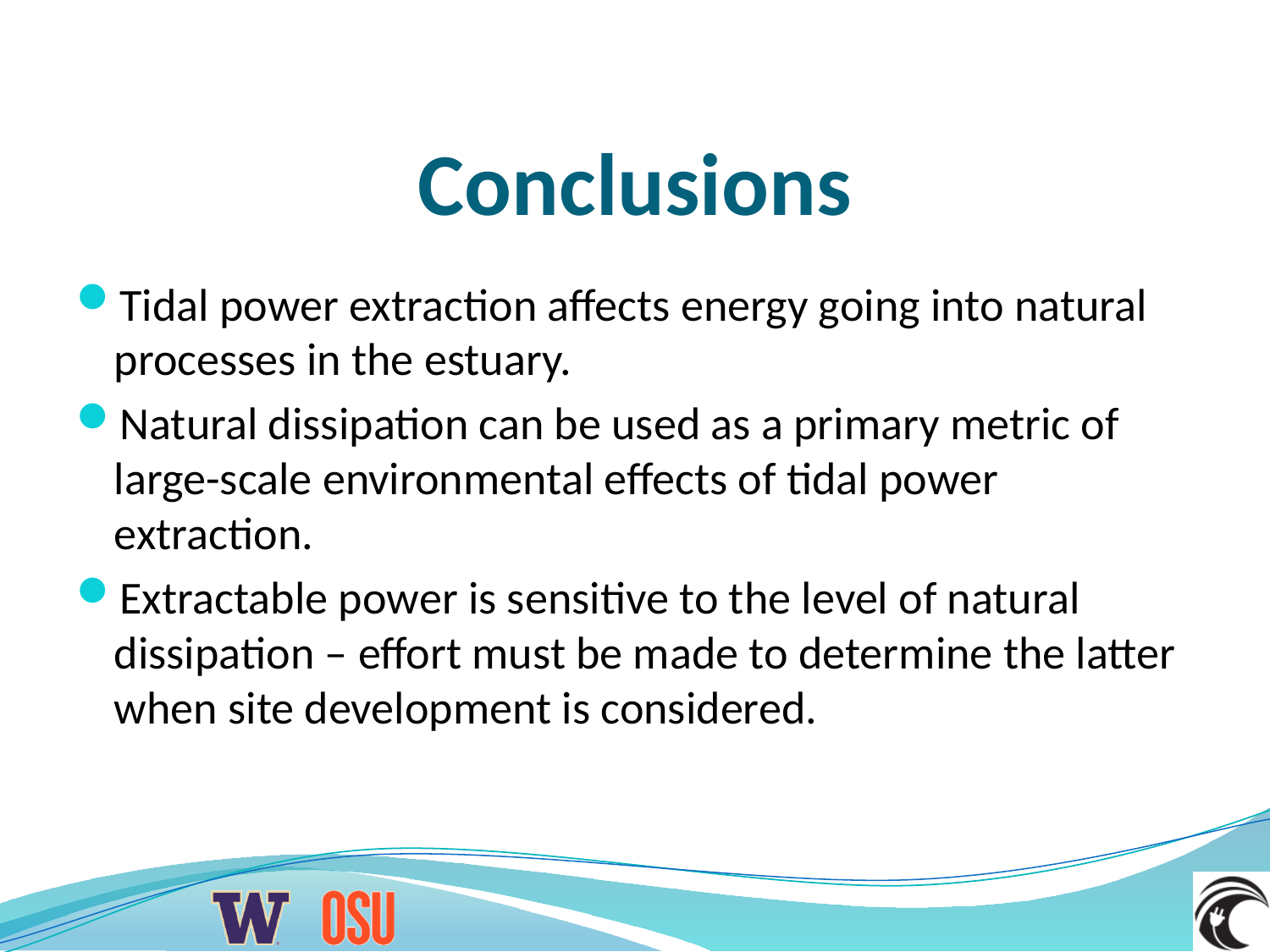

# Conclusions
Tidal power extraction affects energy going into natural processes in the estuary.
Natural dissipation can be used as a primary metric of large-scale environmental effects of tidal power extraction.
Extractable power is sensitive to the level of natural dissipation – effort must be made to determine the latter when site development is considered.